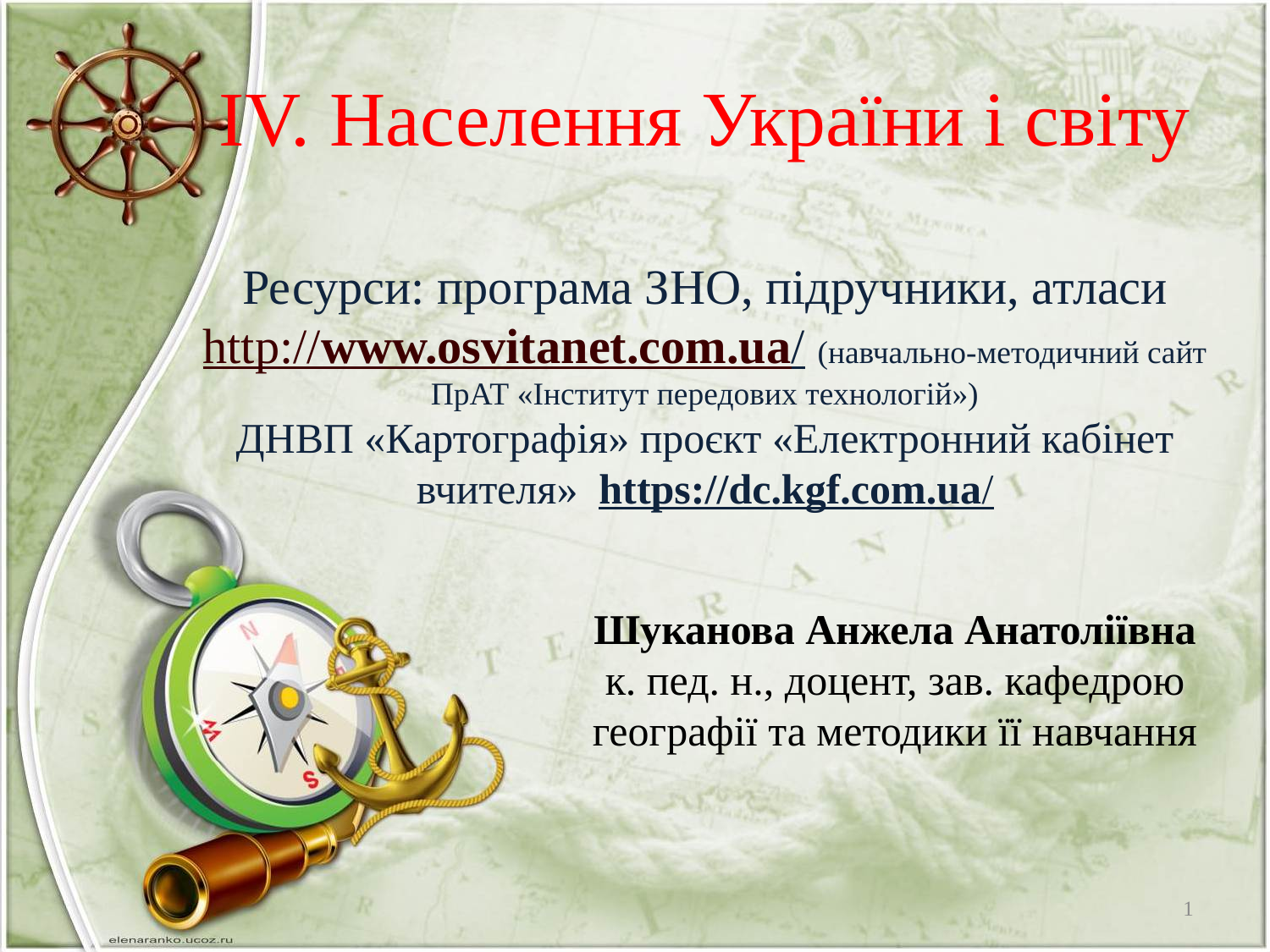

# IV. Населення України і світу Ресурси: програма ЗНО, підручники, атласи http://www.osvitanet.com.ua/ (навчально-методичний сайт ПрАТ «Інститут передових технологій») ДНВП «Картографія» проєкт «Електронний кабінет вчителя»  https://dc.kgf.com.ua/
Шуканова Анжела Анатоліївна
к. пед. н., доцент, зав. кафедрою географії та методики її навчання
1